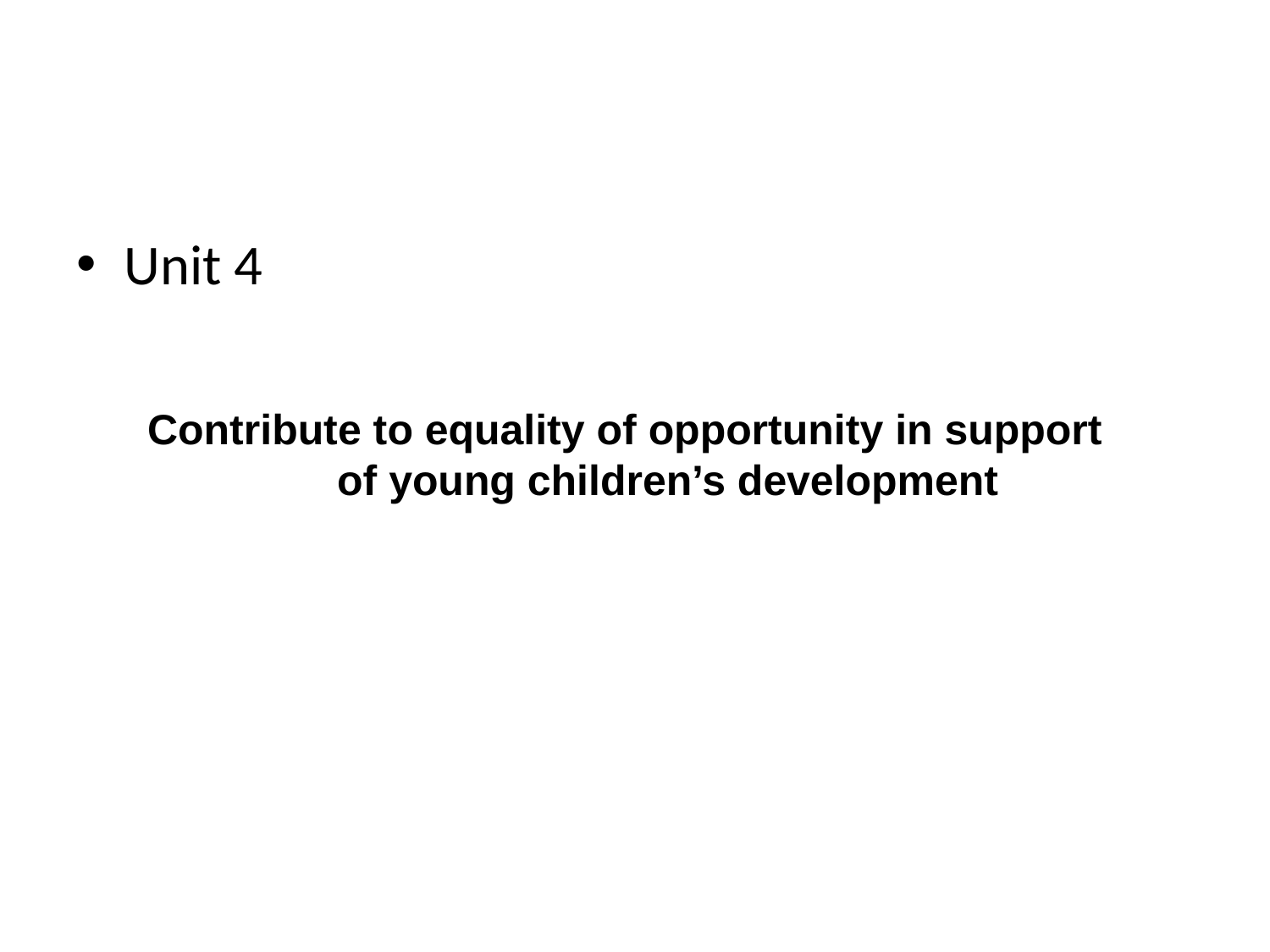

Unit 4

Contribute to equality of opportunity in support
                of young children’s development